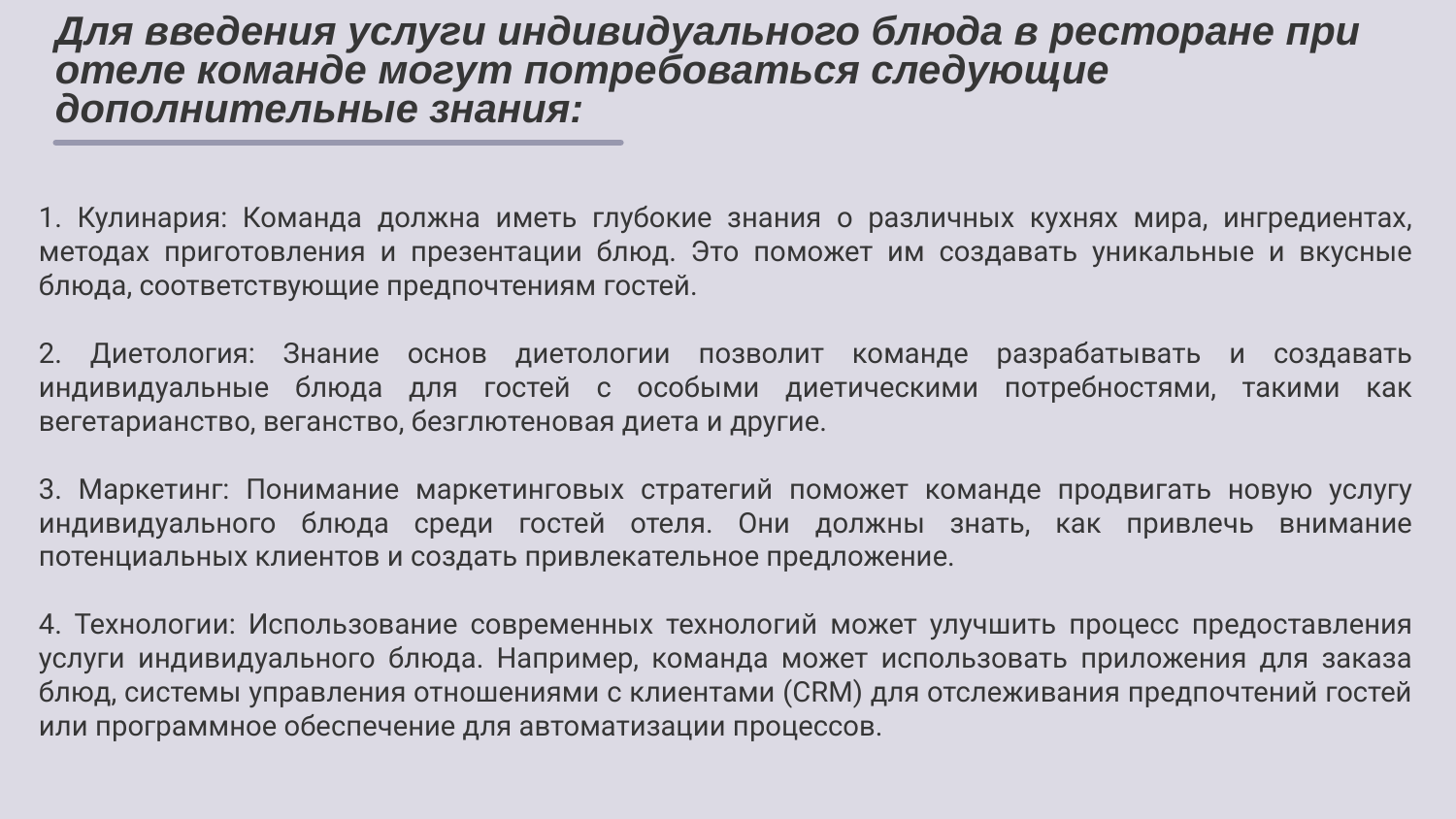

# Для введения услуги индивидуального блюда в ресторане при отеле команде могут потребоваться следующие дополнительные знания:
1. Кулинария: Команда должна иметь глубокие знания о различных кухнях мира, ингредиентах, методах приготовления и презентации блюд. Это поможет им создавать уникальные и вкусные блюда, соответствующие предпочтениям гостей.

2. Диетология: Знание основ диетологии позволит команде разрабатывать и создавать индивидуальные блюда для гостей с особыми диетическими потребностями, такими как вегетарианство, веганство, безглютеновая диета и другие.

3. Маркетинг: Понимание маркетинговых стратегий поможет команде продвигать новую услугу индивидуального блюда среди гостей отеля. Они должны знать, как привлечь внимание потенциальных клиентов и создать привлекательное предложение.

4. Технологии: Использование современных технологий может улучшить процесс предоставления услуги индивидуального блюда. Например, команда может использовать приложения для заказа блюд, системы управления отношениями с клиентами (CRM) для отслеживания предпочтений гостей или программное обеспечение для автоматизации процессов.